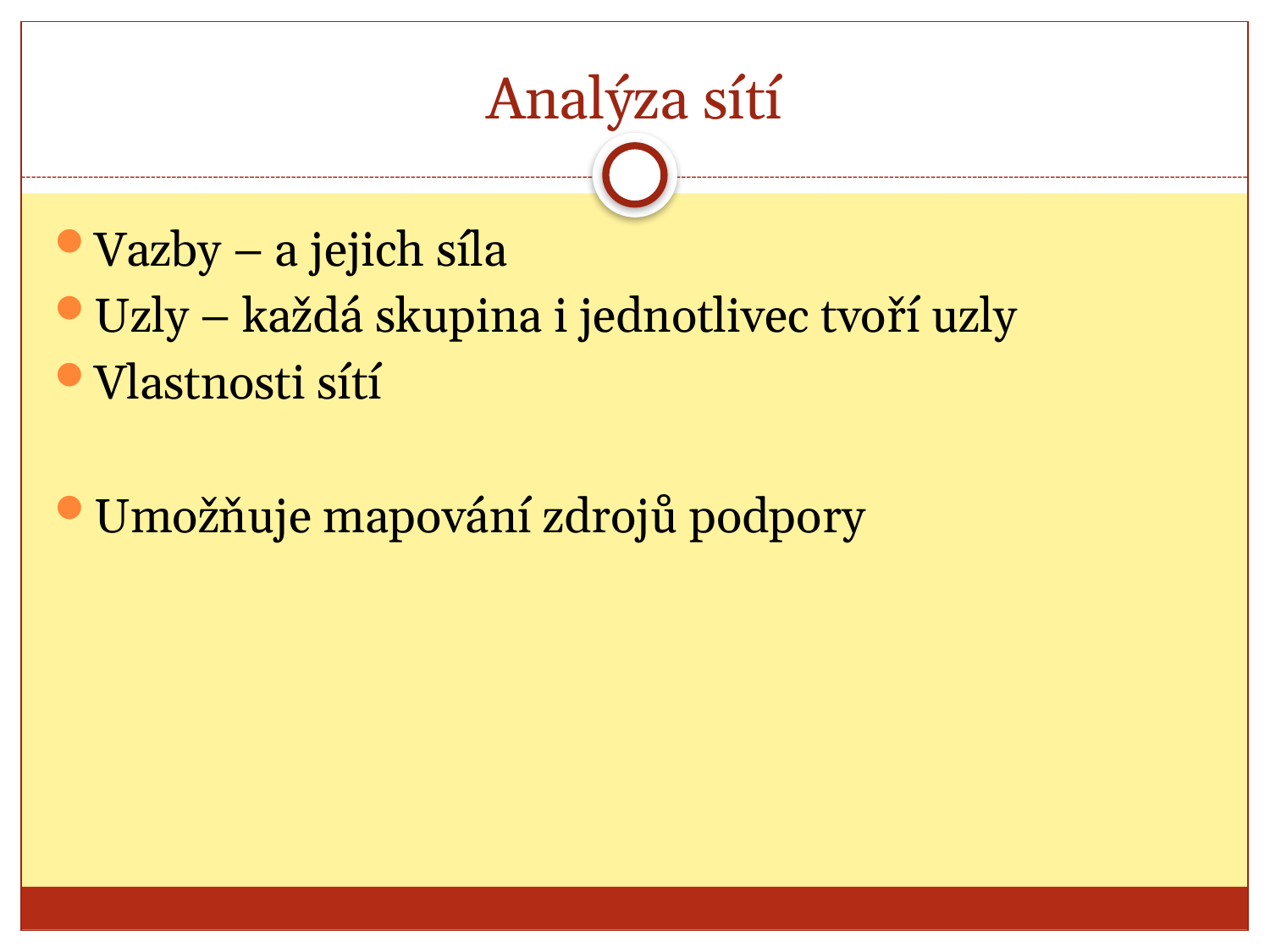

# Analýza sítí
Vazby – a jejich síla
Uzly – každá skupina i jednotlivec tvoří uzly
Vlastnosti sítí

Umožňuje mapování zdrojů podpory